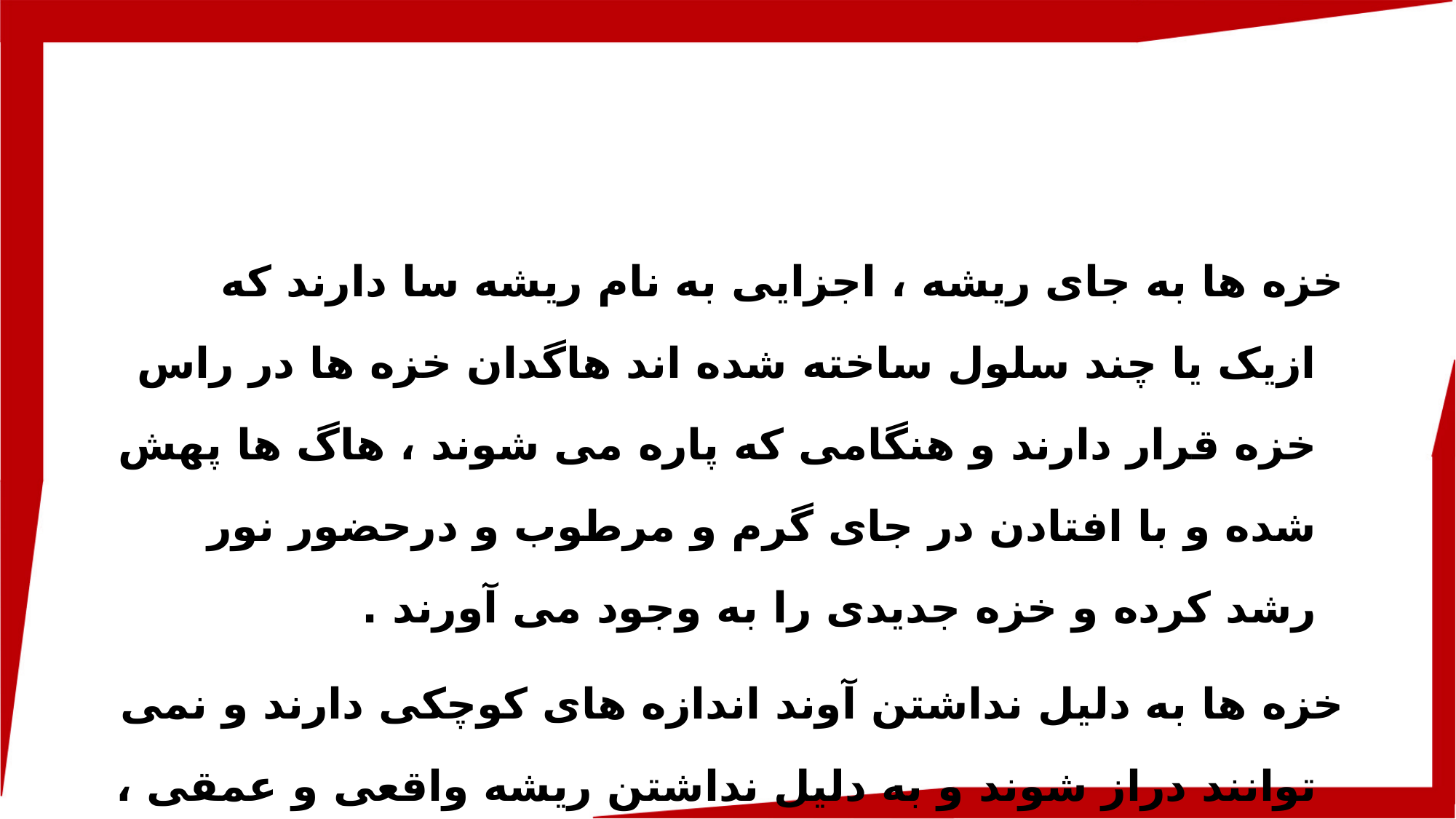

خزه ها به جای ریشه ، اجزایی به نام ریشه سا دارند که ازیک یا چند سلول ساخته شده اند هاگدان خزه ها در راس خزه قرار دارند و هنگامی که پاره می شوند ، هاگ ها پهش شده و با افتادن در جای گرم و مرطوب و درحضور نور رشد کرده و خزه جدیدی را به وجود می آورند .
خزه ها به دلیل نداشتن آوند اندازه های کوچکی دارند و نمی توانند دراز شوند و به دلیل نداشتن ریشه واقعی و عمقی ، باید حتما در جاهای مرطوب و پر آب باشند .